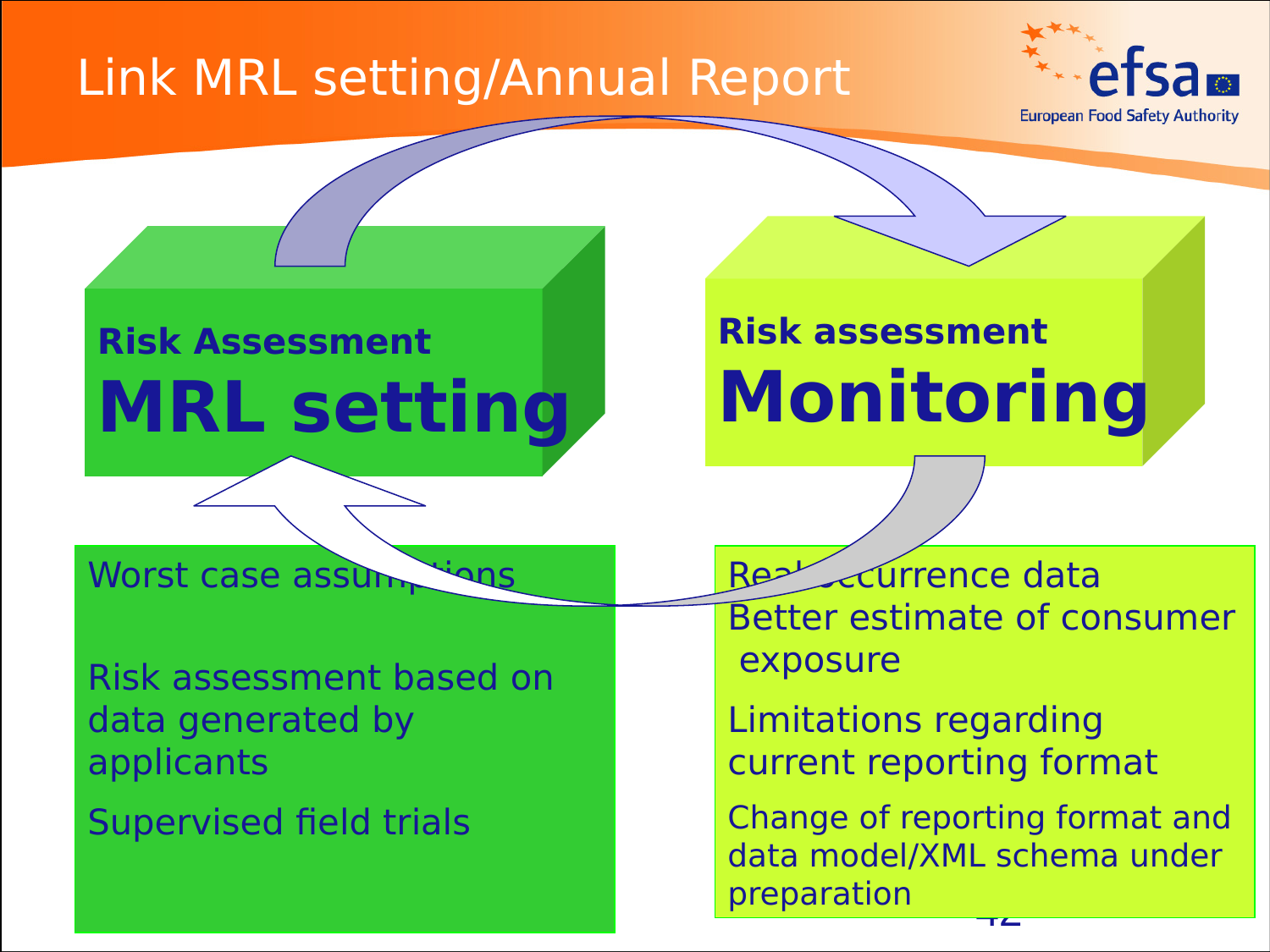

Link MRL setting/Annual Report

Risk assessment
Monitoring
Risk Assessment
MRL setting

Worst case assumptions
Risk assessment based on data generated by  applicants
Supervised field trials
Real occurrence data
Better estimate of consumer  exposure
Limitations regarding current reporting format
Change of reporting format and data model/XML schema under preparation
42